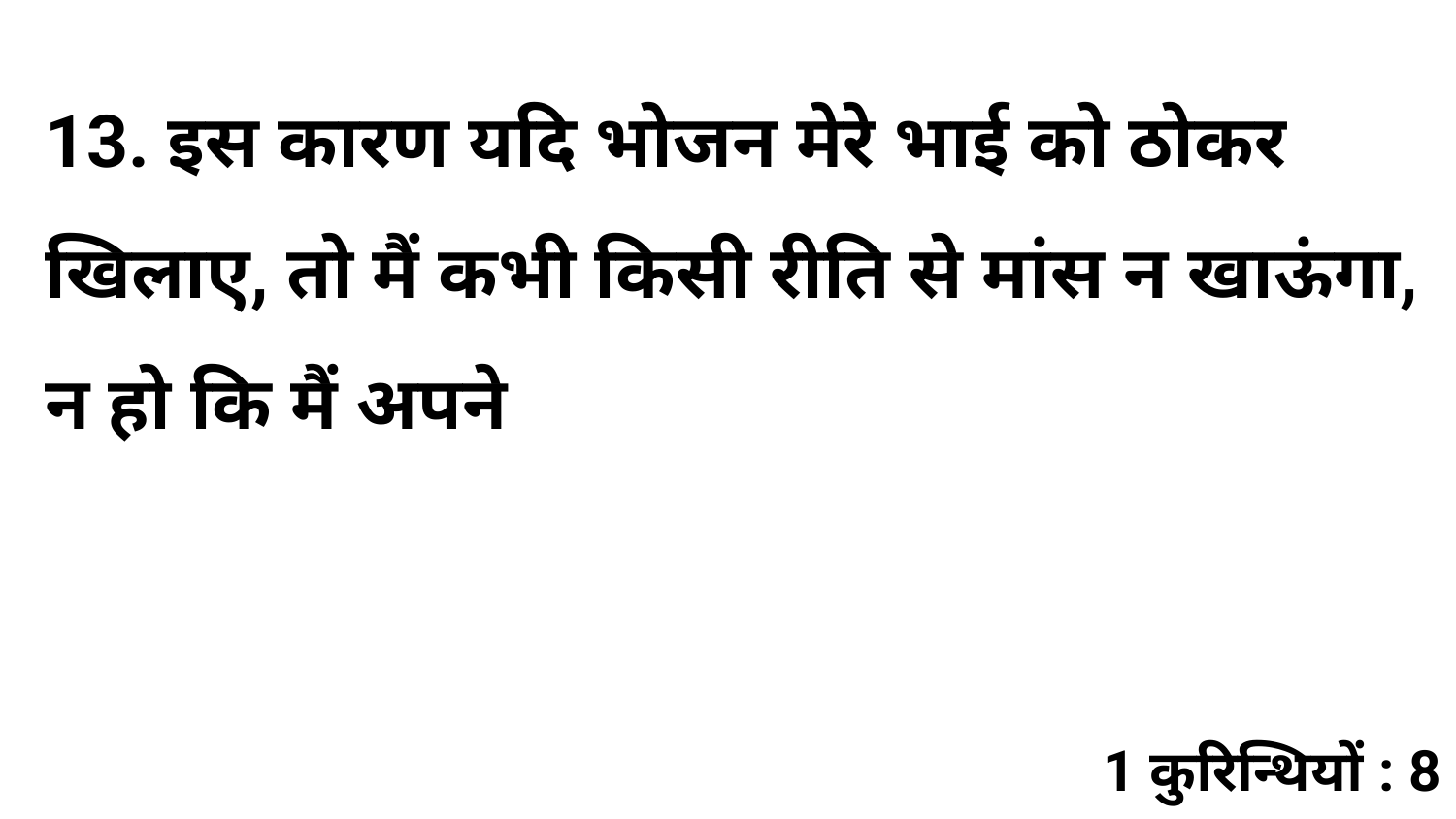

13. इस कारण यदि भोजन मेरे भाई को ठोकर खिलाए, तो मैं कभी किसी रीति से मांस न खाऊंगा, न हो कि मैं अपने
1 कुरिन्थियों : 8